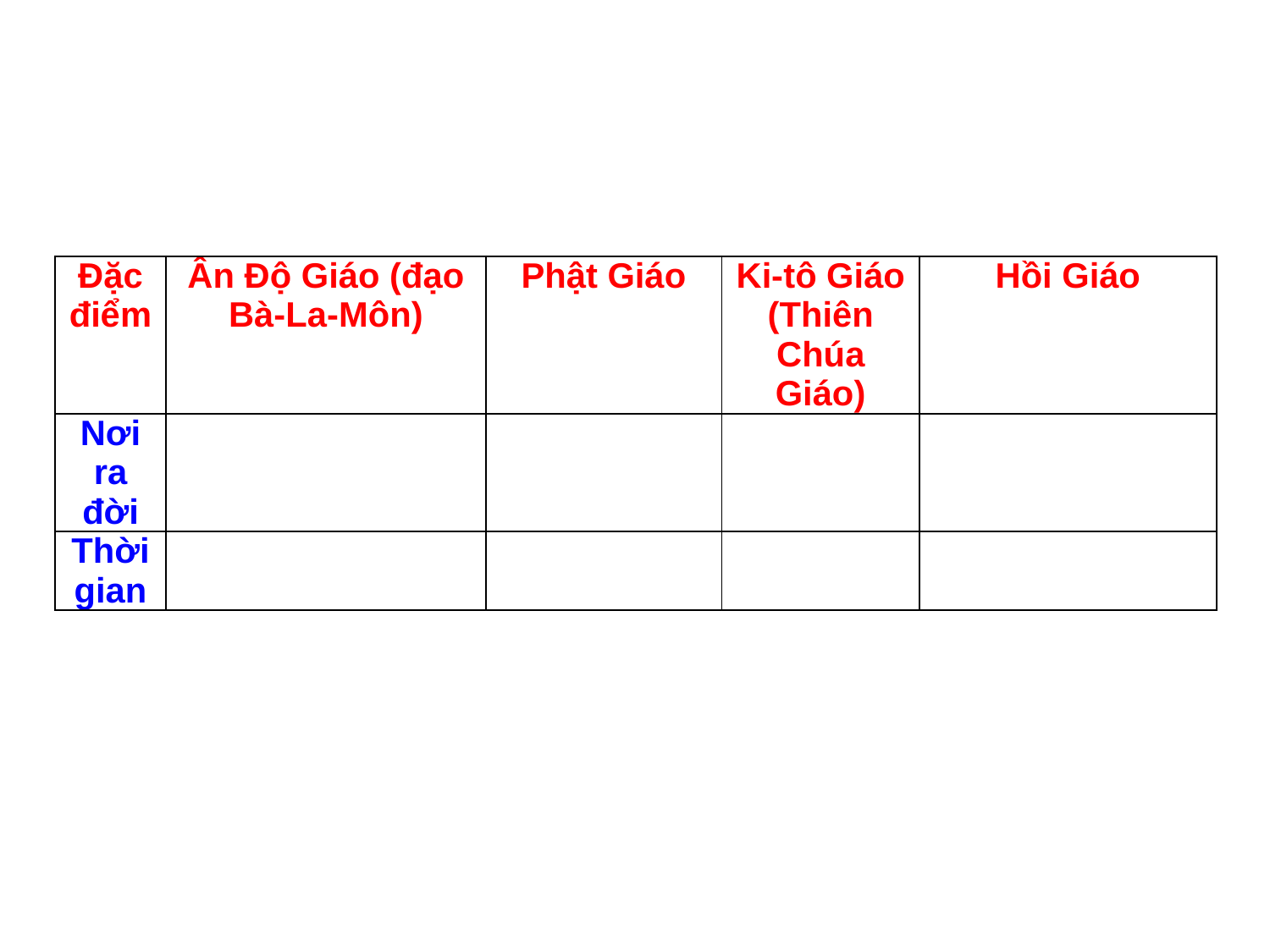

| Đặc điểm | Ân Độ Giáo (đạo Bà-La-Môn) | Phật Giáo | Ki-tô Giáo (Thiên Chúa Giáo) | Hồi Giáo |
| --- | --- | --- | --- | --- |
| Nơi ra đời |  |  |  |  |
| Thời gian |  |  |  |  |